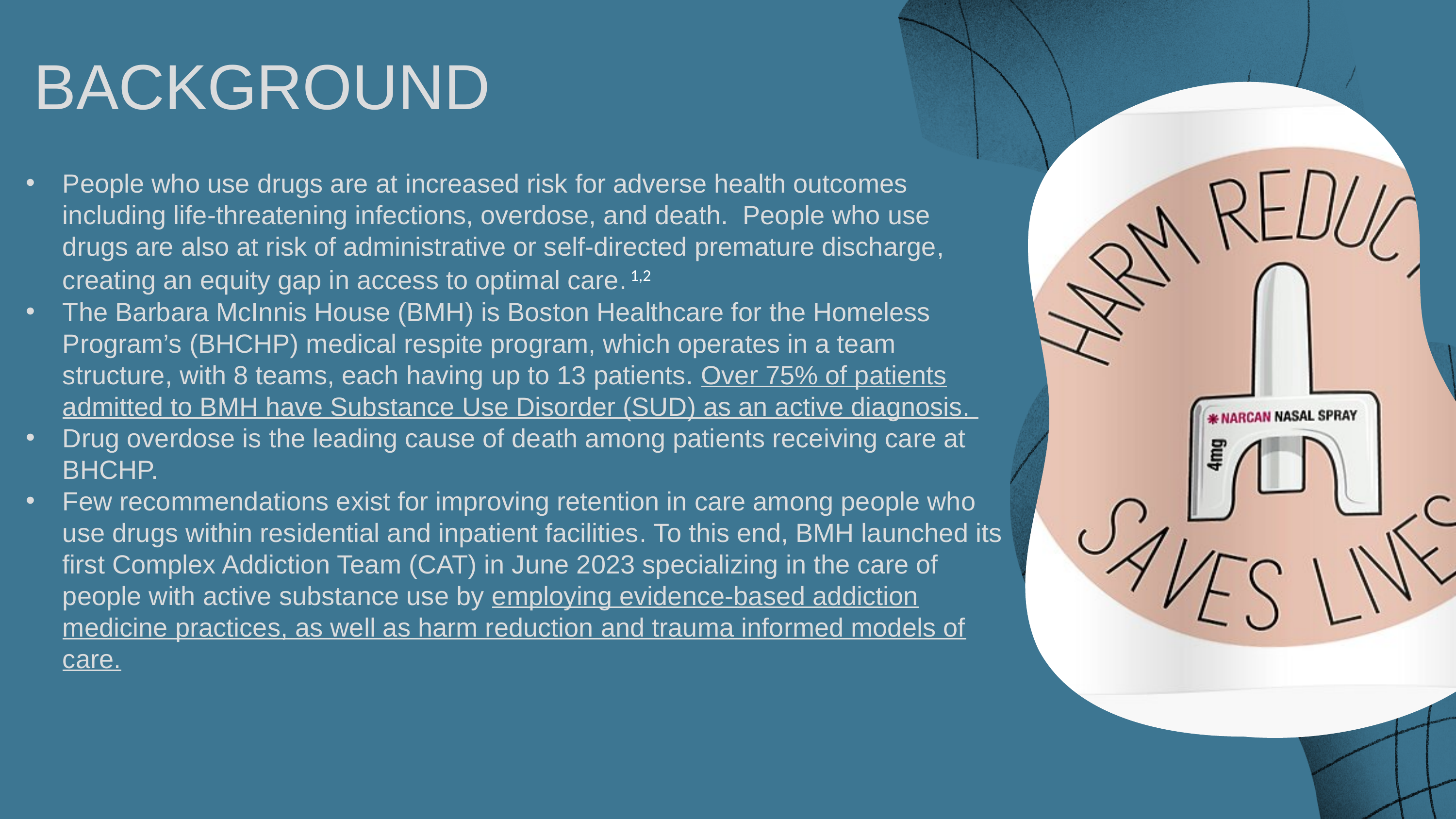

BACKGROUND

People who use drugs are at increased risk for adverse health outcomes including life-threatening infections, overdose, and death.  People who use drugs are also at risk of administrative or self-directed premature discharge, creating an equity gap in access to optimal care. 1,2
The Barbara McInnis House (BMH) is Boston Healthcare for the Homeless Program’s (BHCHP) medical respite program, which operates in a team structure, with 8 teams, each having up to 13 patients. Over 75% of patients admitted to BMH have Substance Use Disorder (SUD) as an active diagnosis.
Drug overdose is the leading cause of death among patients receiving care at BHCHP.
Few recommendations exist for improving retention in care among people who use drugs within residential and inpatient facilities. To this end, BMH launched its first Complex Addiction Team (CAT) in June 2023 specializing in the care of people with active substance use by employing evidence-based addiction medicine practices, as well as harm reduction and trauma informed models of care.